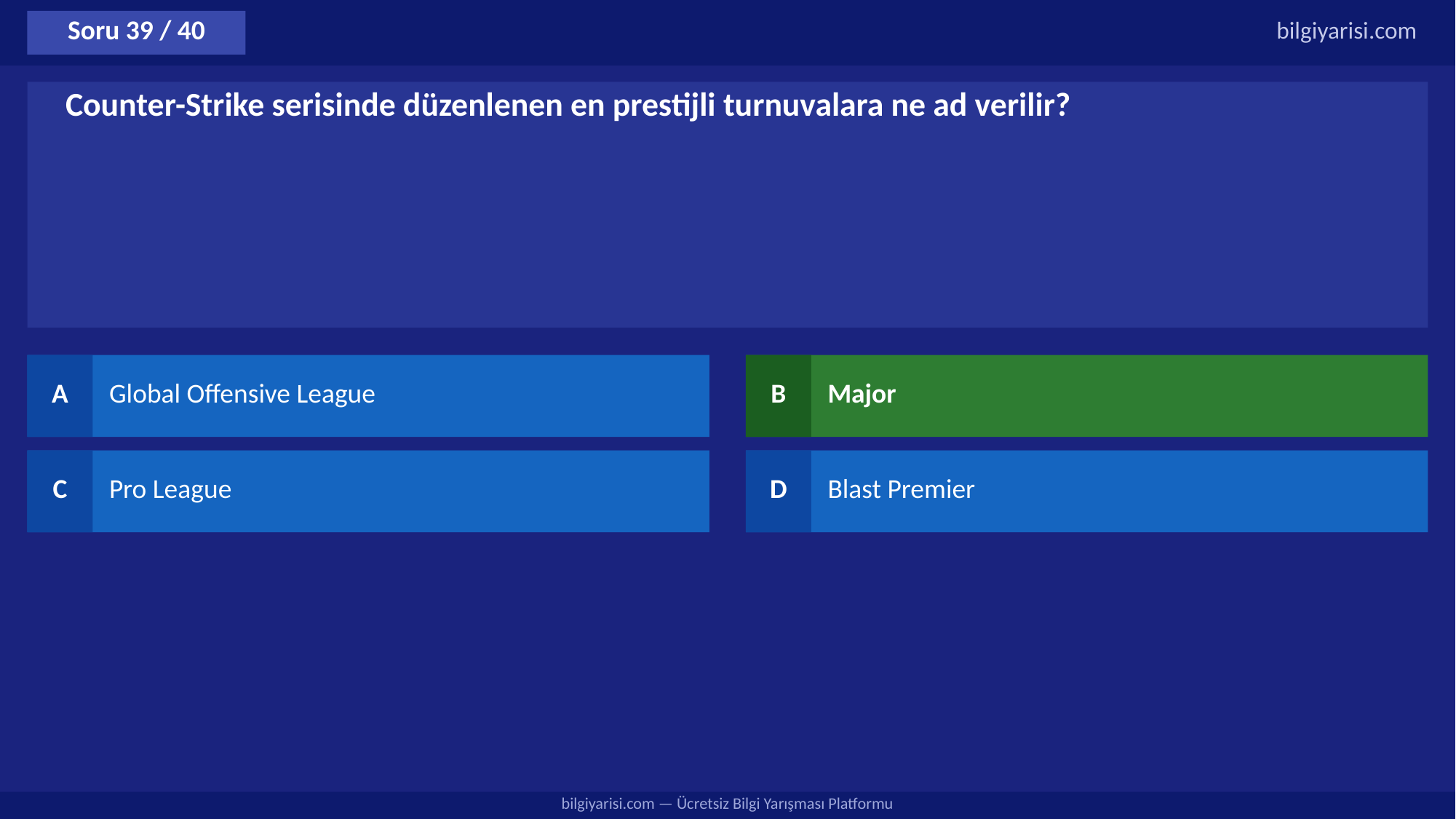

Soru 39 / 40
bilgiyarisi.com

Counter-Strike serisinde düzenlenen en prestijli turnuvalara ne ad verilir?

A
Global Offensive League

B
Major

C
Pro League

D
Blast Premier
bilgiyarisi.com — Ücretsiz Bilgi Yarışması Platformu